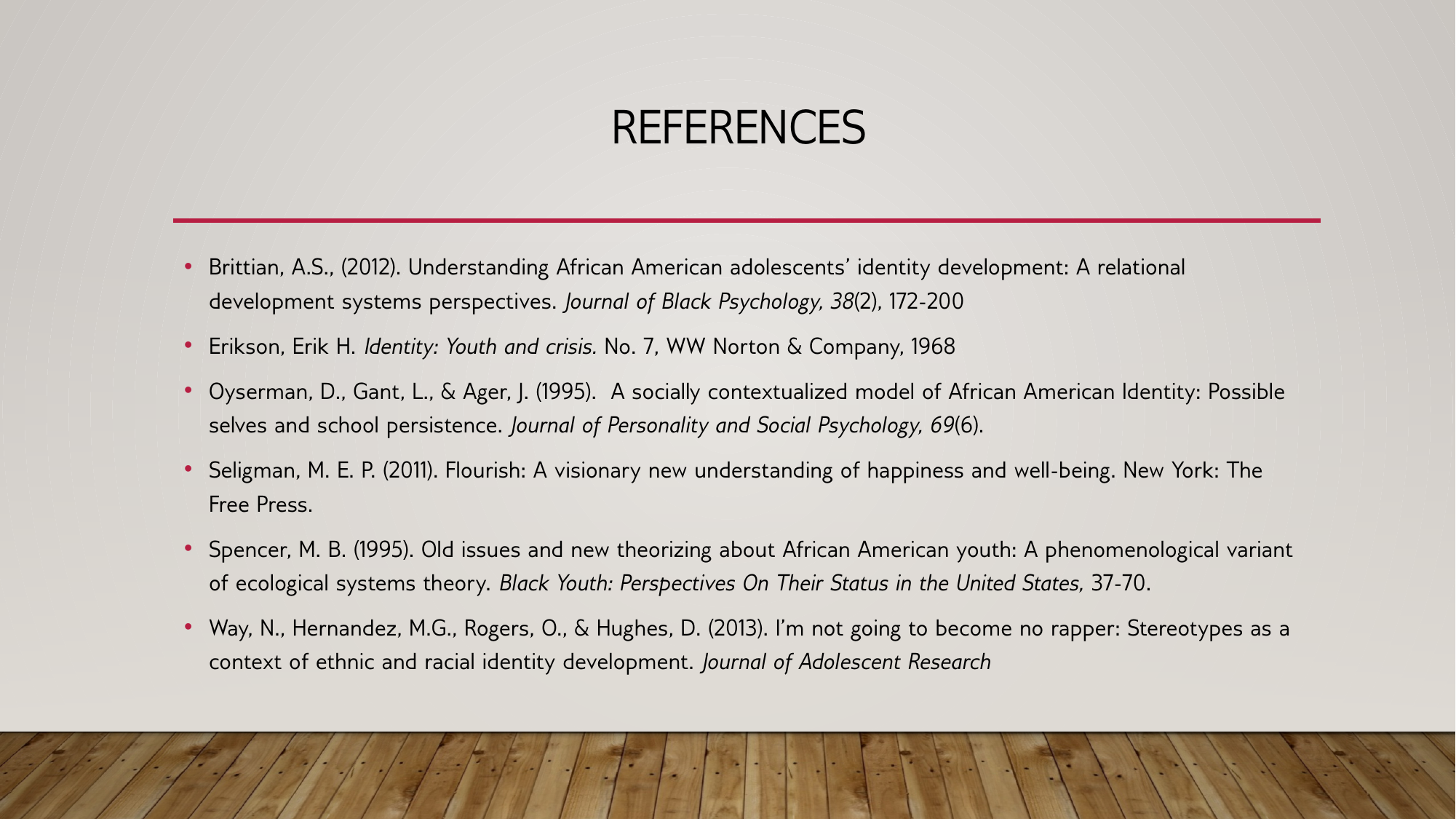

# References
Brittian, A.S., (2012). Understanding African American adolescents’ identity development: A relational development systems perspectives. Journal of Black Psychology, 38(2), 172-200
Erikson, Erik H. Identity: Youth and crisis. No. 7, WW Norton & Company, 1968
Oyserman, D., Gant, L., & Ager, J. (1995).  A socially contextualized model of African American Identity: Possible selves and school persistence. Journal of Personality and Social Psychology, 69(6).
Seligman, M. E. P. (2011). Flourish: A visionary new understanding of happiness and well-being. New York: The Free Press.
Spencer, M. B. (1995). Old issues and new theorizing about African American youth: A phenomenological variant of ecological systems theory. Black Youth: Perspectives On Their Status in the United States, 37-70.
Way, N., Hernandez, M.G., Rogers, O., & Hughes, D. (2013). I’m not going to become no rapper: Stereotypes as a context of ethnic and racial identity development. Journal of Adolescent Research